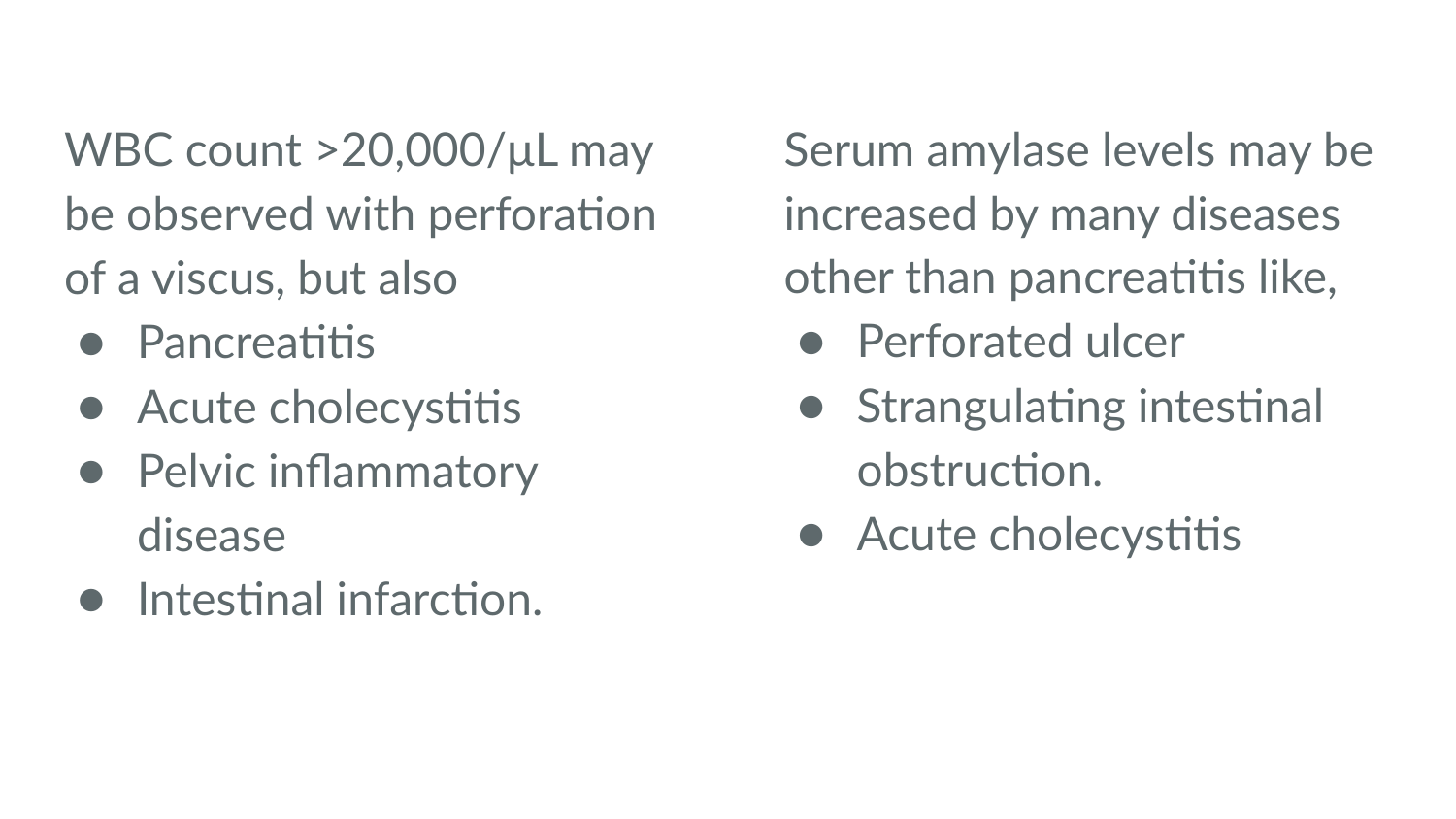

WBC count >20,000/μL may be observed with perforation of a viscus, but also
Pancreatitis
Acute cholecystitis
Pelvic inflammatory disease
Intestinal infarction.
Serum amylase levels may be increased by many diseases other than pancreatitis like,
Perforated ulcer
Strangulating intestinal obstruction.
Acute cholecystitis